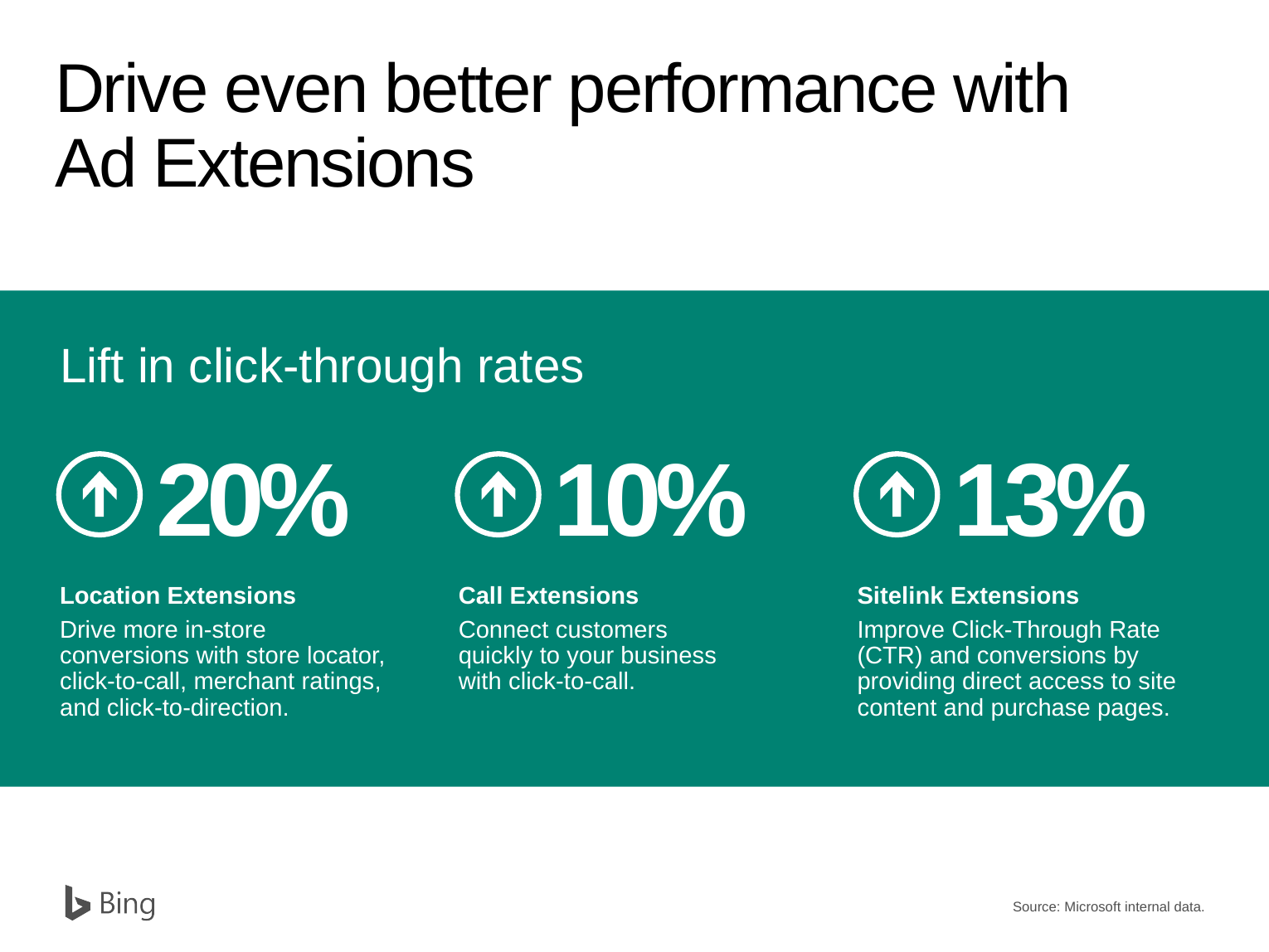

# Drive even better performance with Ad Extensions

Lift in click-through rates
20%
10%
13%

Location Extensions
Drive more in-store
conversions with store locator, click-to-call, merchant ratings, and click-to-direction.
Call Extensions
Connect customers
quickly to your business
with click-to-call.
Sitelink Extensions
Improve Click-Through Rate (CTR) and conversions by providing direct access to site content and purchase pages.
Source: Microsoft internal data.